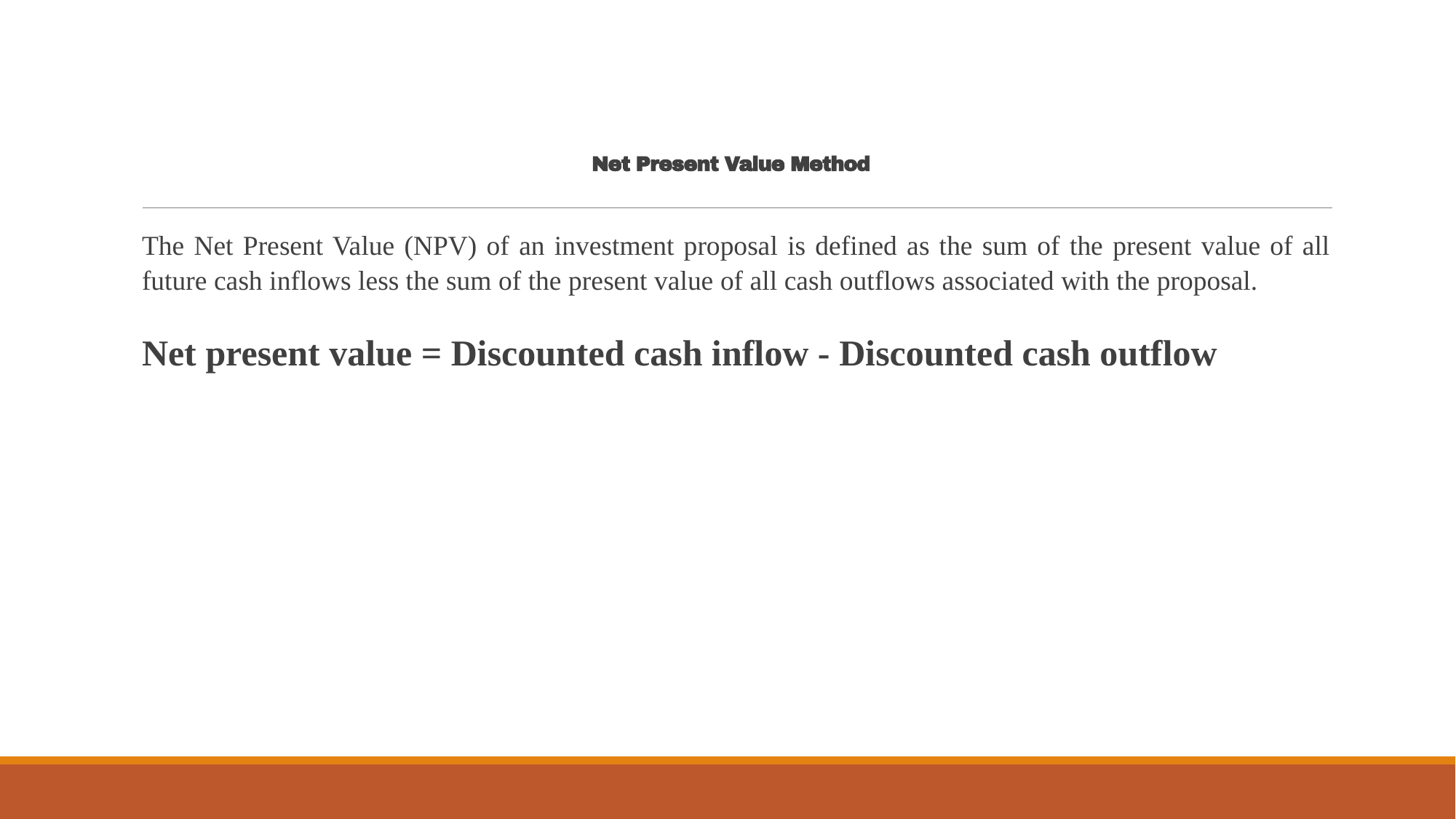

# Net Present Value Method
The Net Present Value (NPV) of an investment proposal is defined as the sum of the present value of all future cash inflows less the sum of the present value of all cash outflows associated with the proposal.
Net present value = Discounted cash inflow - Discounted cash outflow